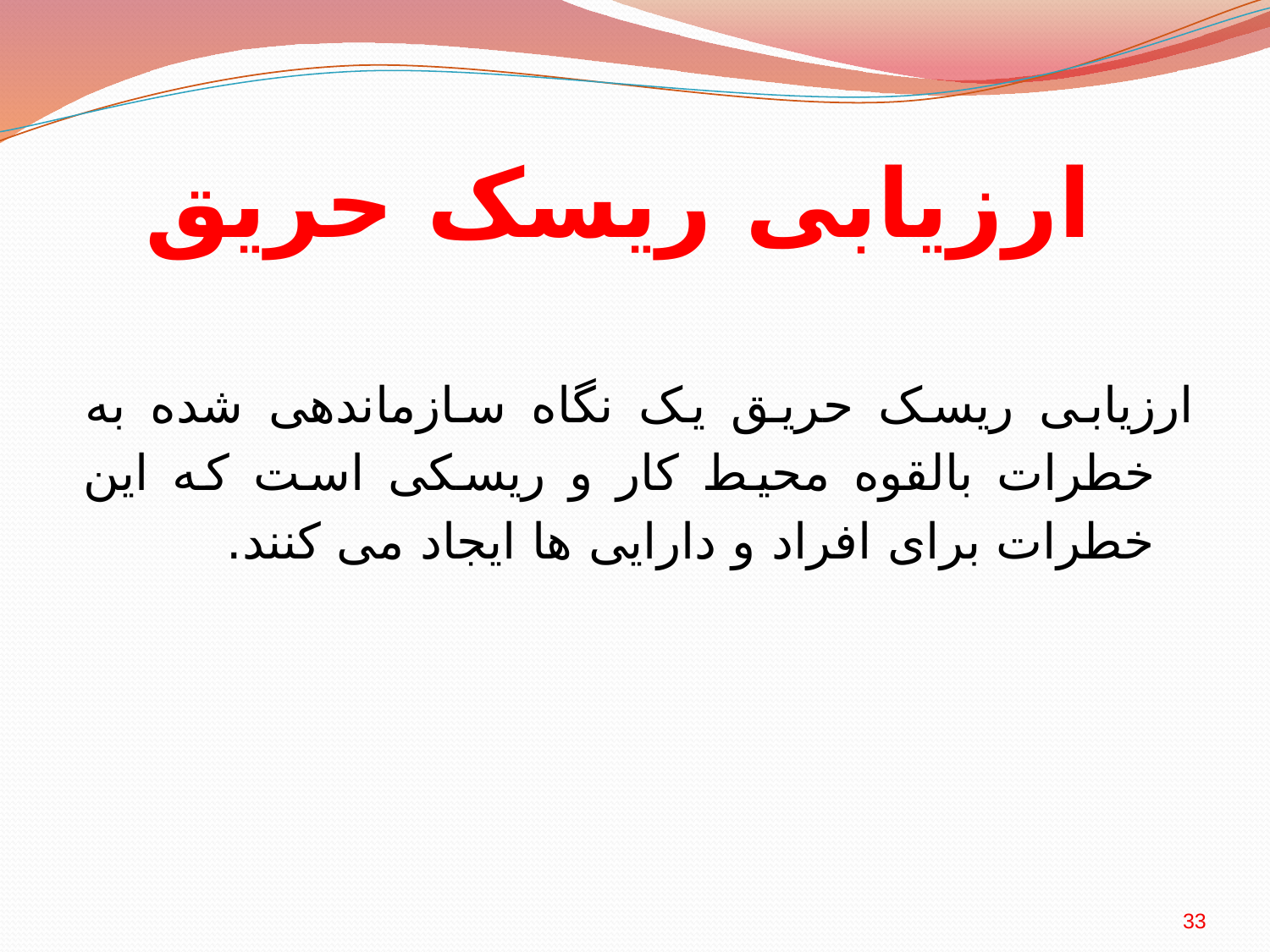

# ارزیابی ریسک حریق
ارزیابی ریسک حریق یک نگاه سازماندهی شده به خطرات بالقوه محیط کار و ریسکی است که این خطرات برای افراد و دارایی ها ایجاد می کنند.

33